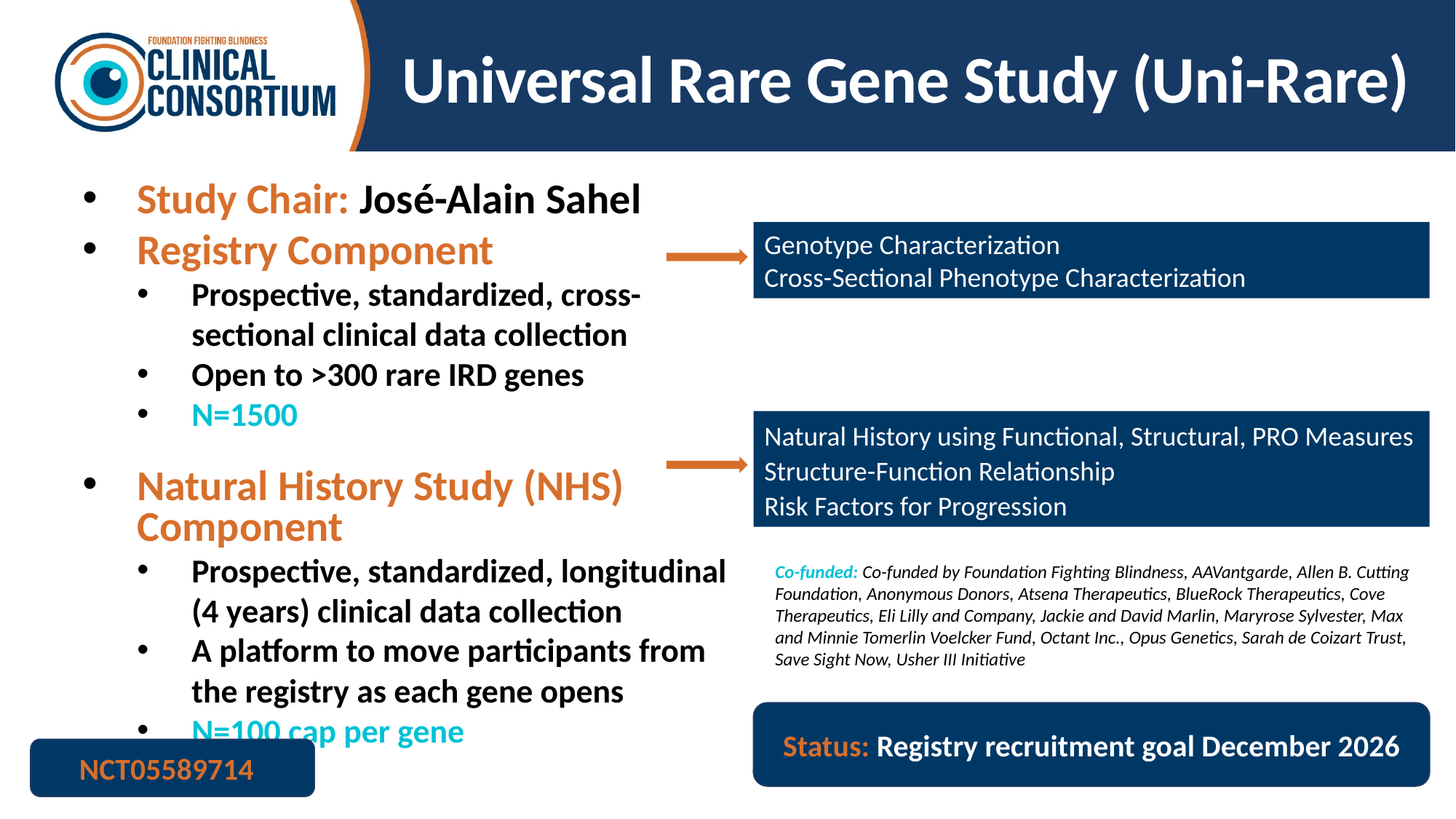

# Universal Rare Gene Study (Uni-Rare)
Study Chair: José-Alain Sahel
Registry Component
Prospective, standardized, cross-sectional clinical data collection
Open to >300 rare IRD genes
N=1500

Natural History Study (NHS) Component
Prospective, standardized, longitudinal (4 years) clinical data collection
A platform to move participants from the registry as each gene opens
N=100 cap per gene

Genotype Characterization
Cross-Sectional Phenotype Characterization

Natural History using Functional, Structural, PRO Measures
Structure-Function Relationship
Risk Factors for Progression

Co-funded: Co-funded by Foundation Fighting Blindness, AAVantgarde, Allen B. Cutting Foundation, Anonymous Donors, Atsena Therapeutics, BlueRock Therapeutics, Cove Therapeutics, Eli Lilly and Company, Jackie and David Marlin, Maryrose Sylvester, Max and Minnie Tomerlin Voelcker Fund, Octant Inc., Opus Genetics, Sarah de Coizart Trust, Save Sight Now, Usher III Initiative
Status: Registry recruitment goal December 2026
NCT05589714